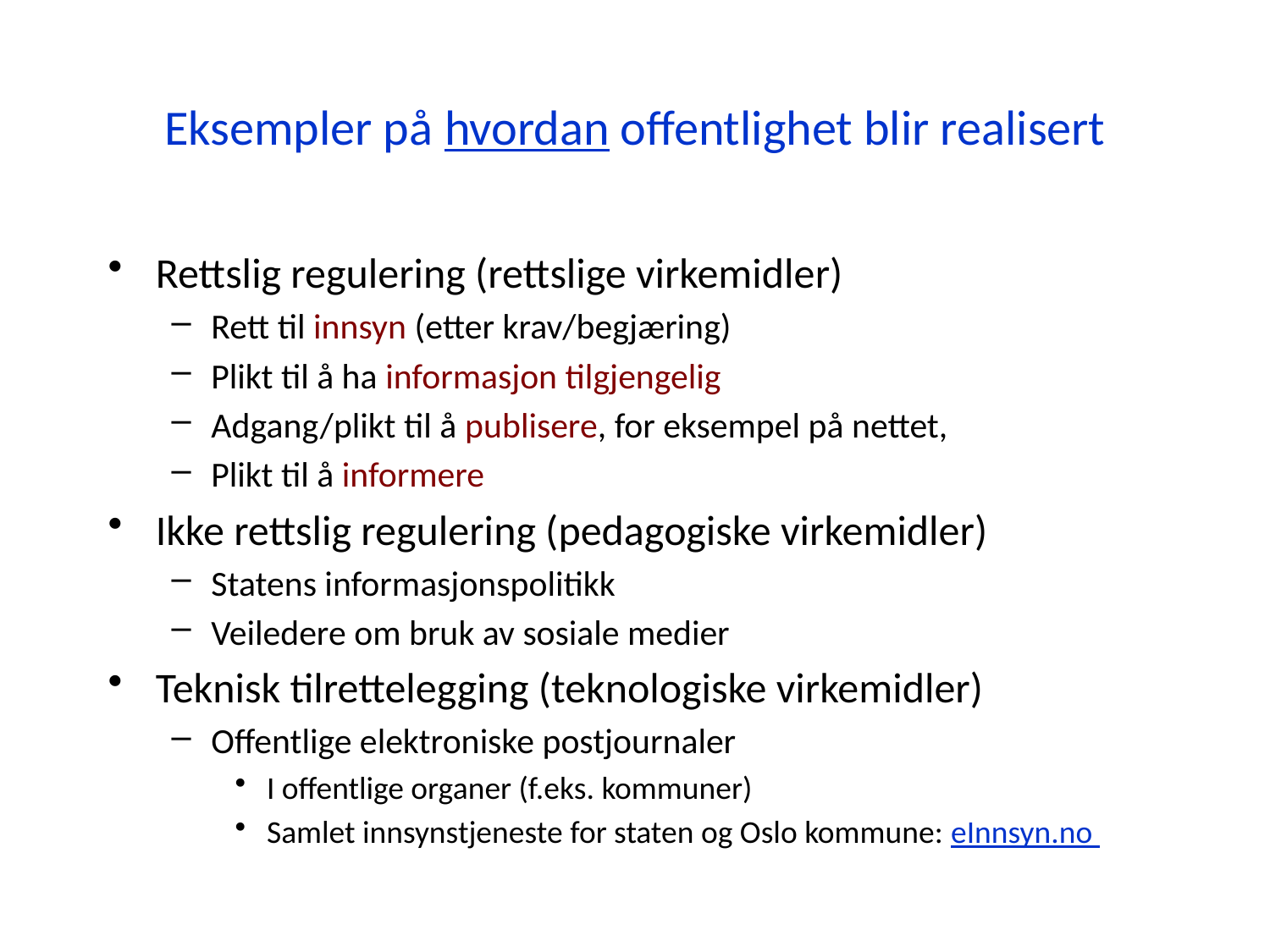

# Eksempler på hvordan offentlighet blir realisert
Rettslig regulering (rettslige virkemidler)
Rett til innsyn (etter krav/begjæring)
Plikt til å ha informasjon tilgjengelig
Adgang/plikt til å publisere, for eksempel på nettet,
Plikt til å informere
Ikke rettslig regulering (pedagogiske virkemidler)
Statens informasjonspolitikk
Veiledere om bruk av sosiale medier
Teknisk tilrettelegging (teknologiske virkemidler)
Offentlige elektroniske postjournaler
I offentlige organer (f.eks. kommuner)
Samlet innsynstjeneste for staten og Oslo kommune: eInnsyn.no